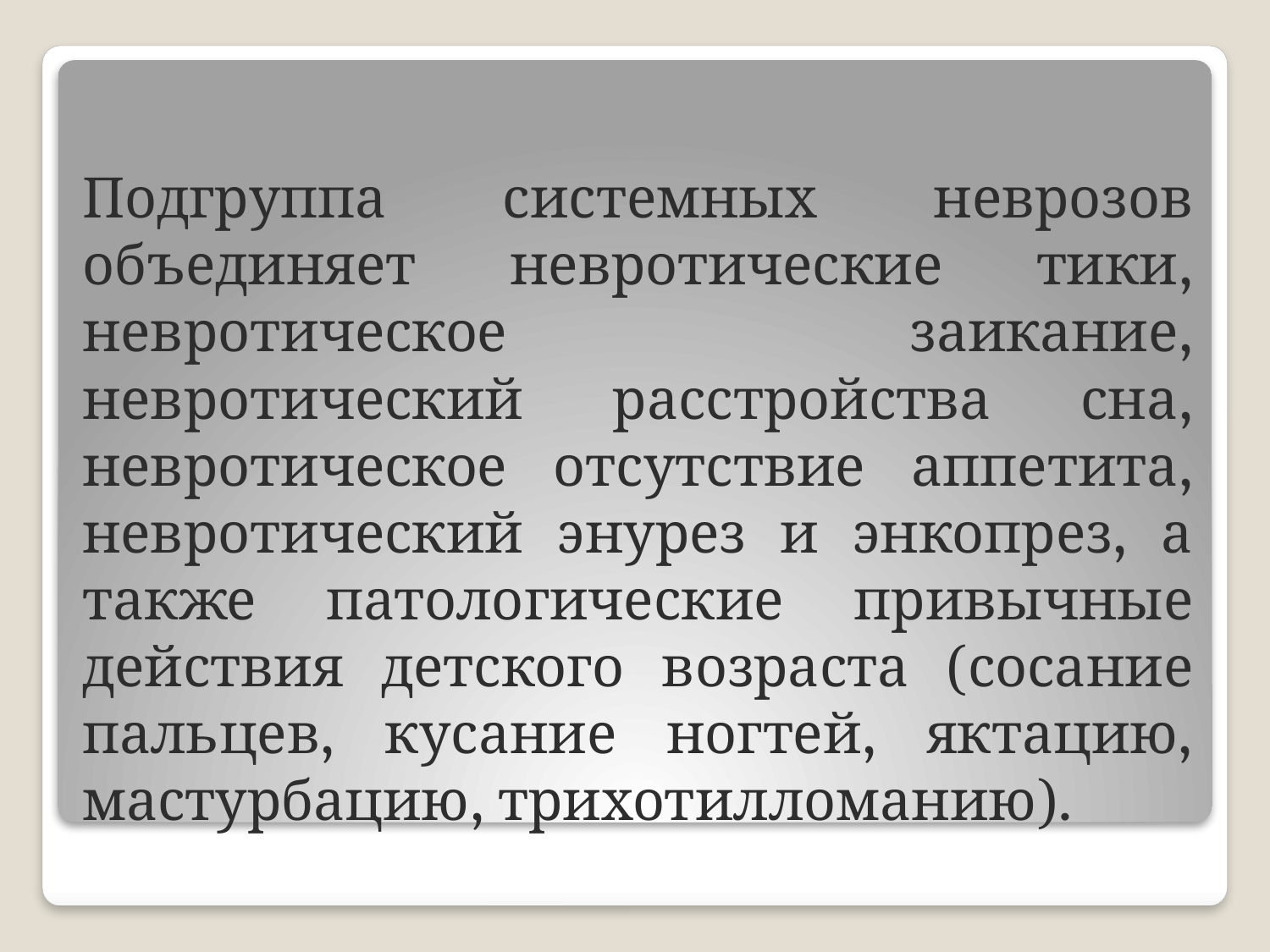

# Подгруппа системных неврозов объединяет невротические тики, невротическое заикание, невротический расстройства сна, невротическое отсутствие аппетита, невротический энурез и энкопрез, а также патологические привычные действия детского возраста (сосание пальцев, кусание ногтей, яктацию, мастурбацию, трихотилломанию).